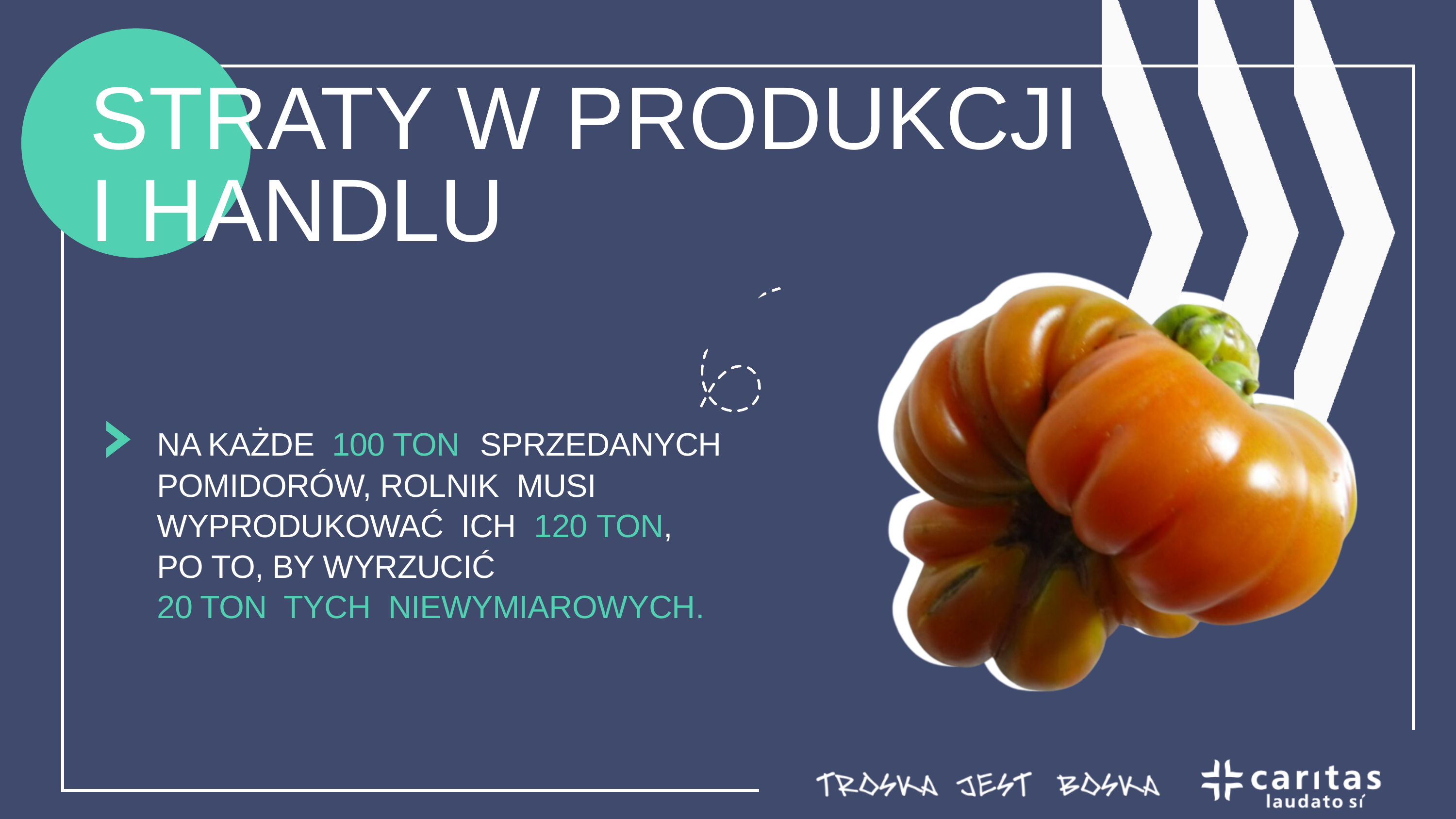

STRATY W PRODUKCJI
I HANDLU

NA KAŻDE  100 TON  SPRZEDANYCH POMIDORÓW, ROLNIK  MUSI  WYPRODUKOWAĆ  ICH  120 TON,
PO TO, BY WYRZUCIĆ
20 TON  TYCH  NIEWYMIAROWYCH.